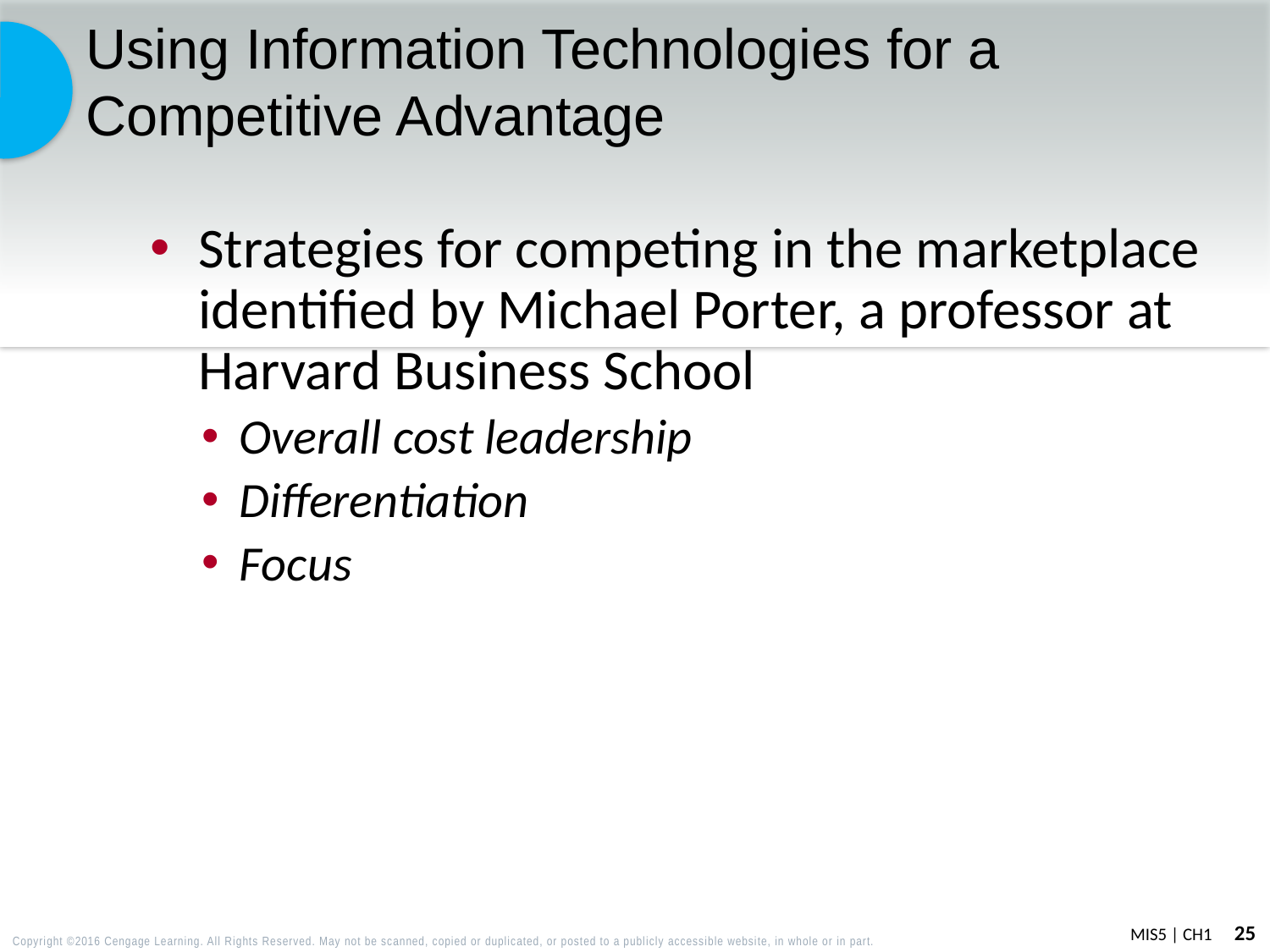

# Using Information Technologies for a Competitive Advantage
Strategies for competing in the marketplace identified by Michael Porter, a professor at Harvard Business School
Overall cost leadership
Differentiation
Focus